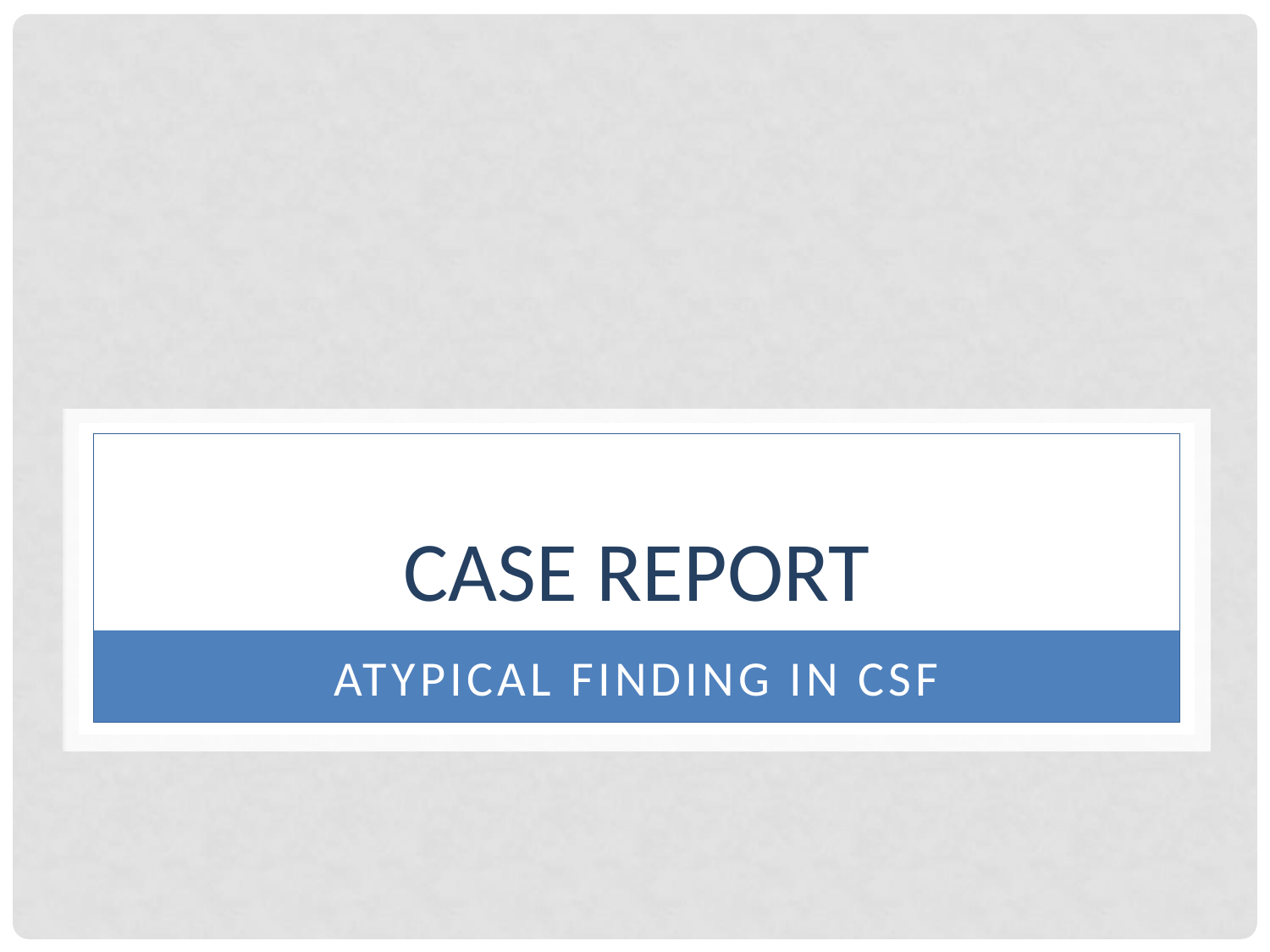

# Case report
Atypical finding in CSF